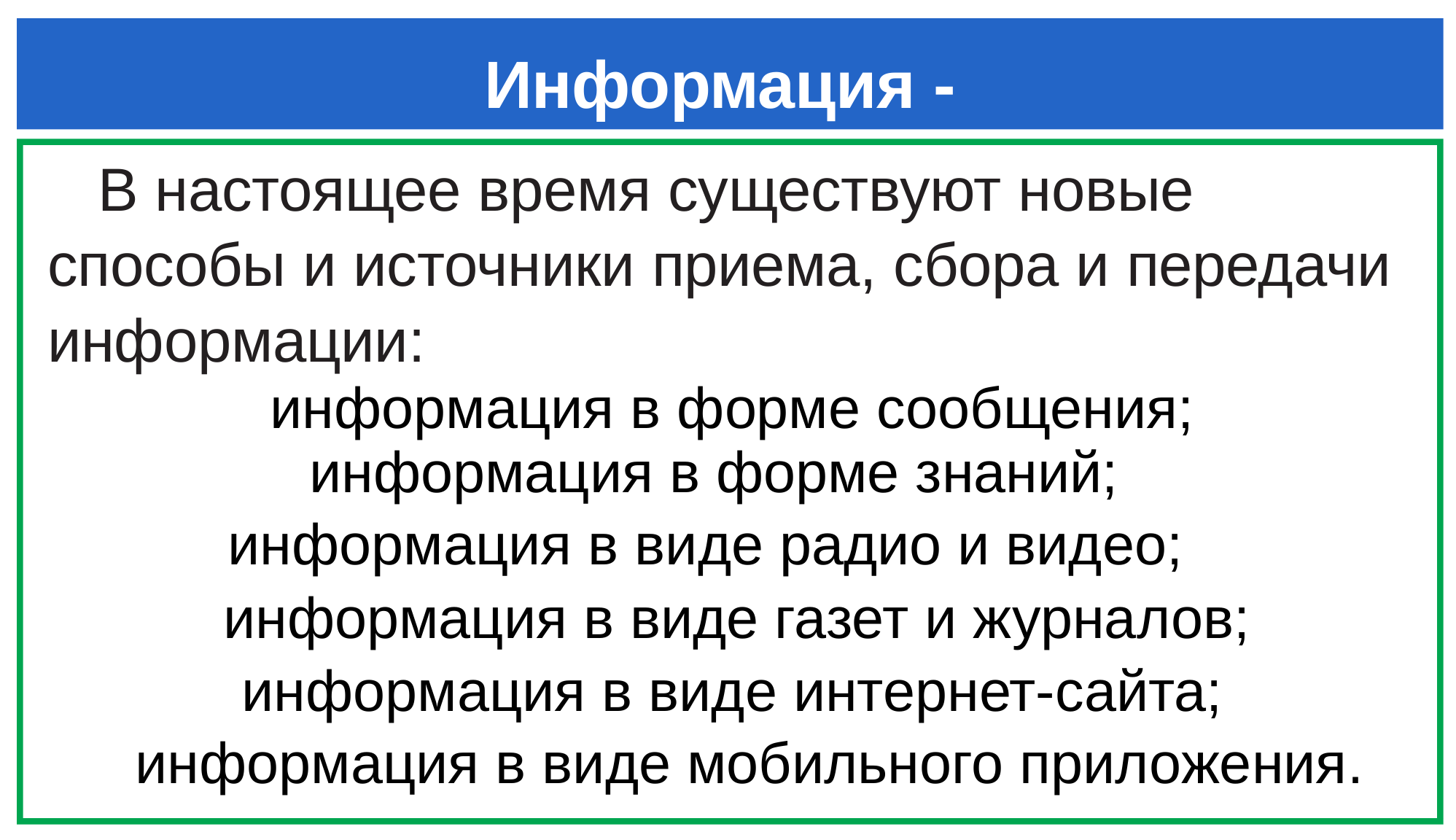

# Информация -
   В настоящее время существуют новые способы и источники приема, сбора и передачи информации:
информация в форме сообщения;
информация в форме знаний;
информация в виде радио и видео;
информация в виде газет и журналов;
информация в виде интернет-сайта;
информация в виде мобильного приложения.